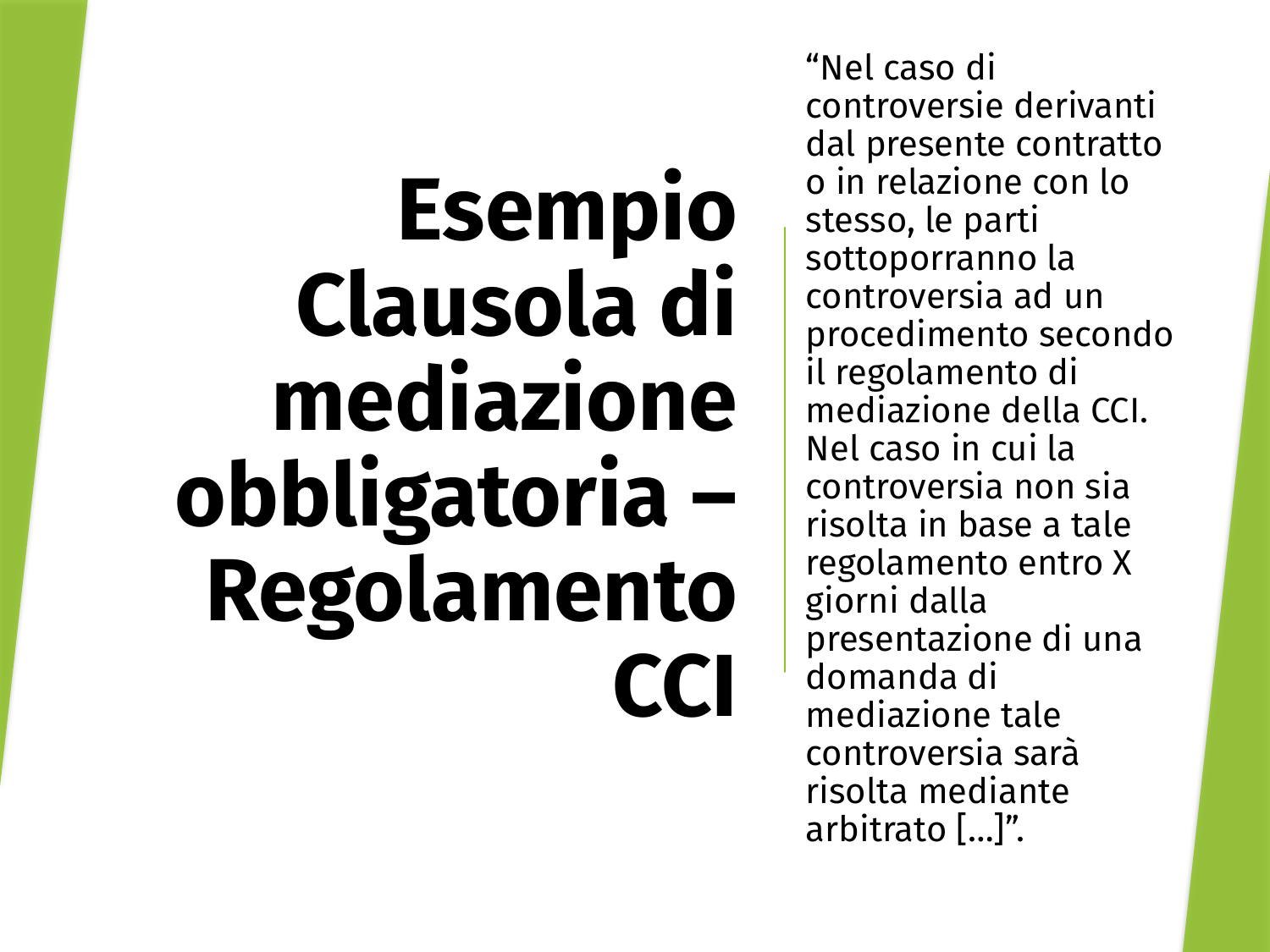

# Esempio Clausola di mediazione obbligatoria – Regolamento CCI
“Nel caso di controversie derivanti dal presente contratto o in relazione con lo stesso, le parti sottoporranno la controversia ad un procedimento secondo il regolamento di mediazione della CCI. Nel caso in cui la controversia non sia risolta in base a tale regolamento entro X giorni dalla presentazione di una domanda di mediazione tale controversia sarà risolta mediante arbitrato […]”.